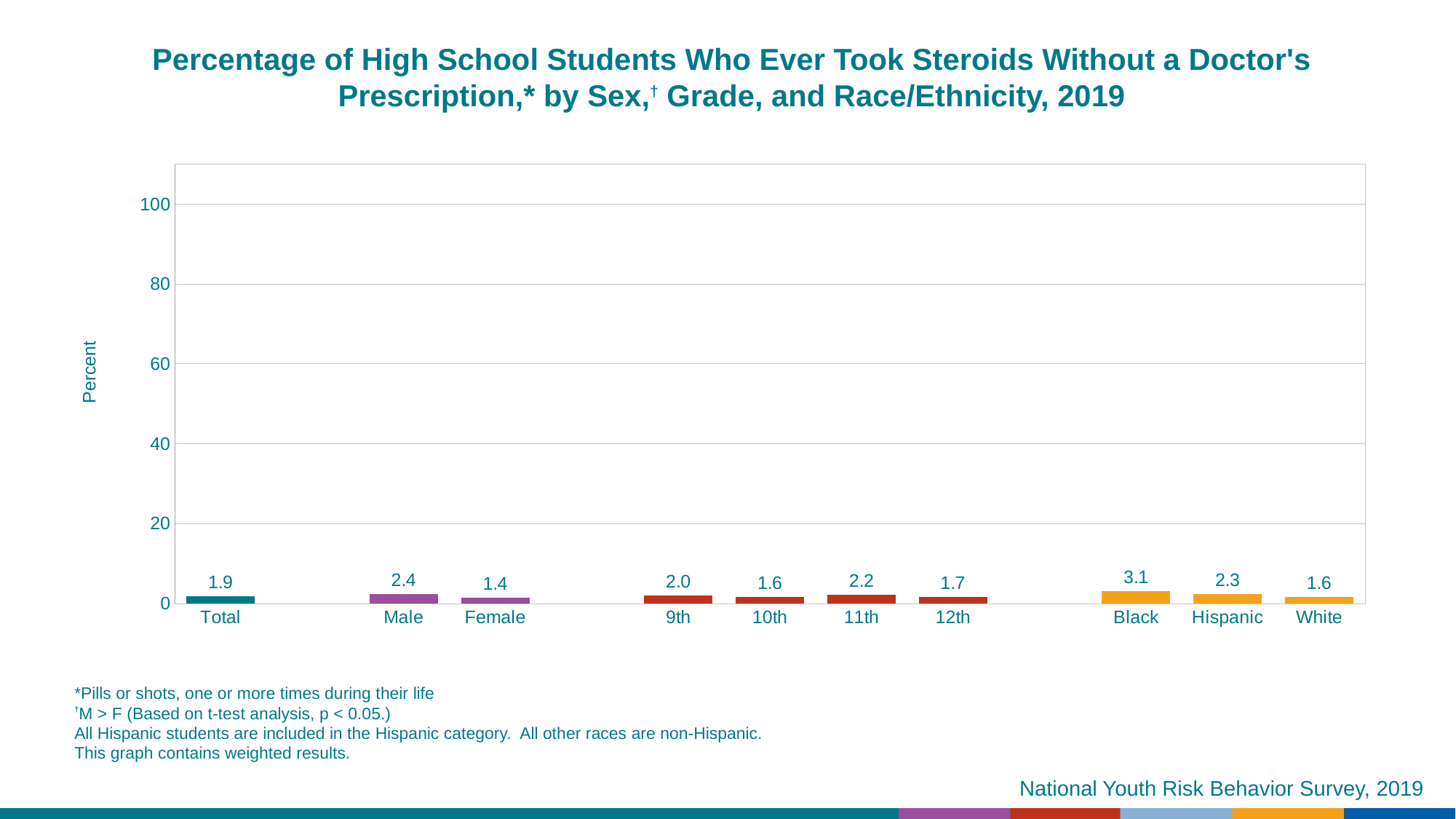

Percentage of High School Students Who Ever Took Steroids Without a Doctor's Prescription,* by Sex,† Grade, and Race/Ethnicity, 2019

### Chart

| Category | Series 1 |
|---|---|
| Total | 1.9 |
|  | None |
| Male | 2.4 |
| Female | 1.4 |
|  | None |
| 9th | 2.0 |
| 10th | 1.6 |
| 11th | 2.2 |
| 12th | 1.7 |
|  | None |
| Black | 3.1 |
| Hispanic | 2.3 |
| White | 1.6 |
*Pills or shots, one or more times during their life
†M > F (Based on t-test analysis, p < 0.05.)
All Hispanic students are included in the Hispanic category.  All other races are non-Hispanic.
This graph contains weighted results.
National Youth Risk Behavior Survey, 2019